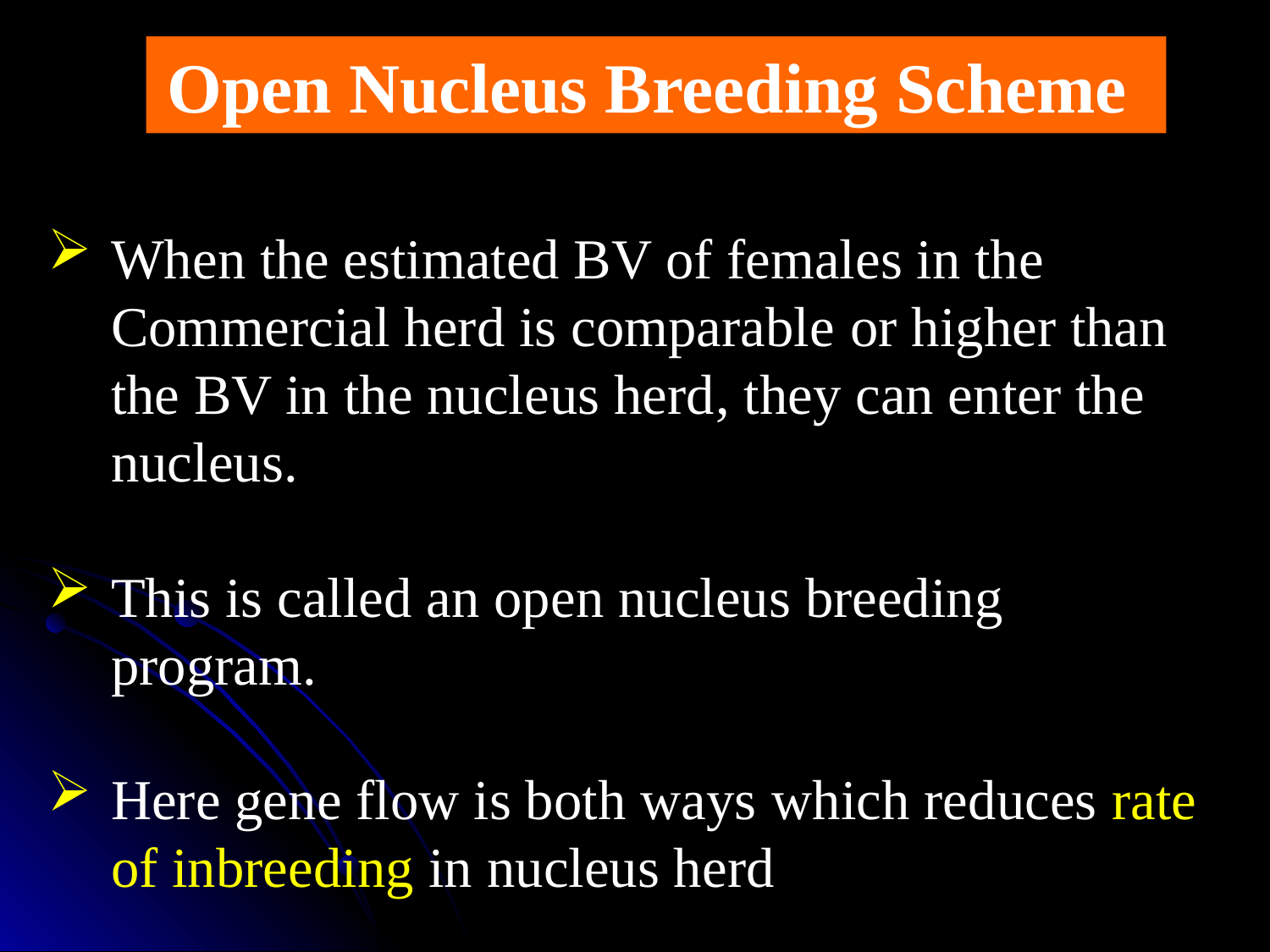

Open Nucleus Breeding Scheme
When the estimated BV of females in the Commercial herd is comparable or higher than the BV in the nucleus herd, they can enter the nucleus.

This is called an open nucleus breeding program.

Here gene flow is both ways which reduces rate of inbreeding in nucleus herd